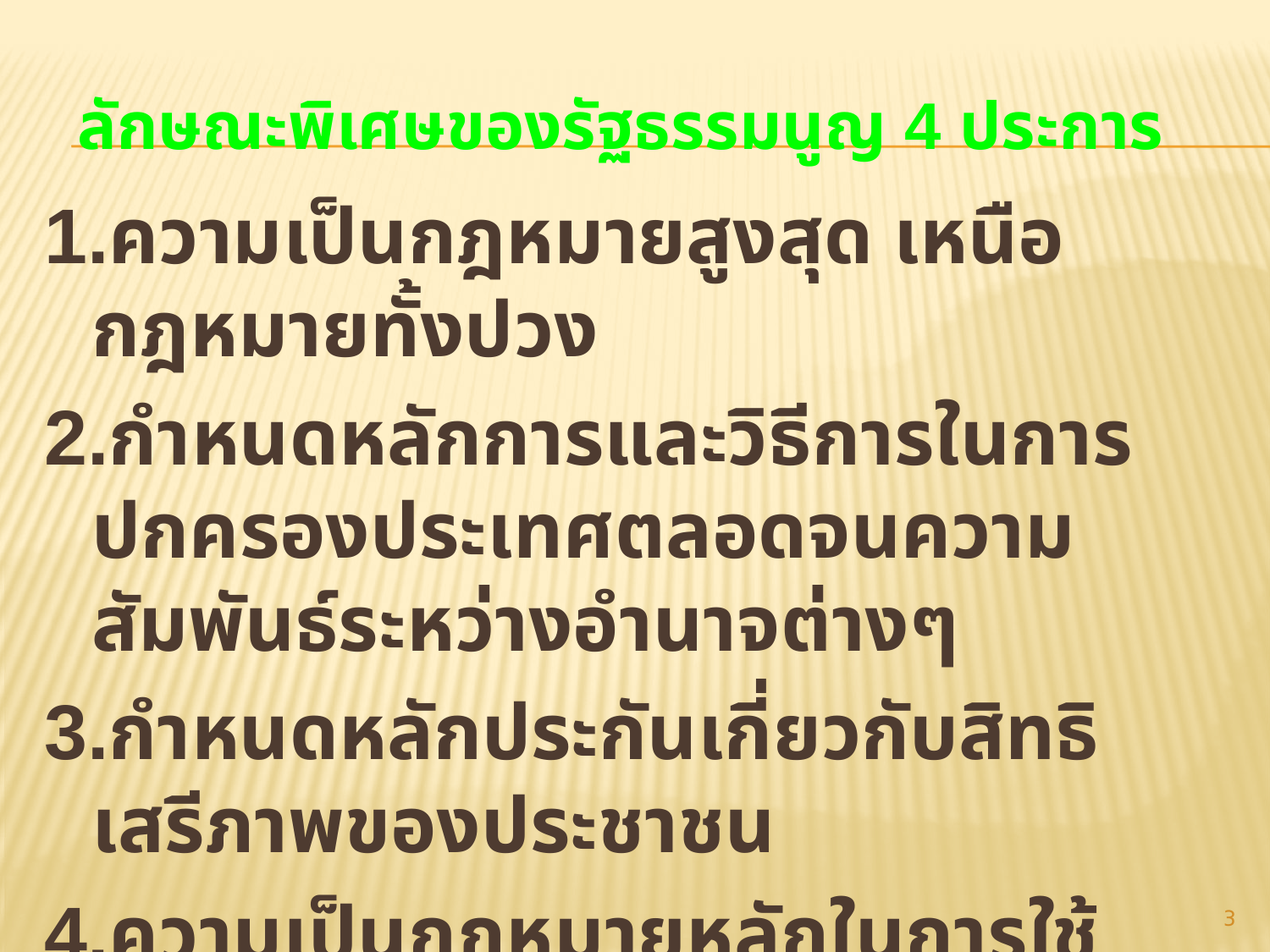

# ลักษณะพิเศษของรัฐธรรมนูญ 4 ประการ
1.ความเป็นกฎหมายสูงสุด เหนือกฎหมายทั้งปวง
2.กำหนดหลักการและวิธีการในการปกครองประเทศตลอดจนความสัมพันธ์ระหว่างอำนาจต่างๆ
3.กำหนดหลักประกันเกี่ยวกับสิทธิเสรีภาพของประชาชน
4.ความเป็นกฎหมายหลักในการใช้บังคับ การเปลี่ยนแปลงแก้ไขและการตีความที่มีลักษณะพิเศษ แตกต่างไปจากกฎหมายธรรมดา
3